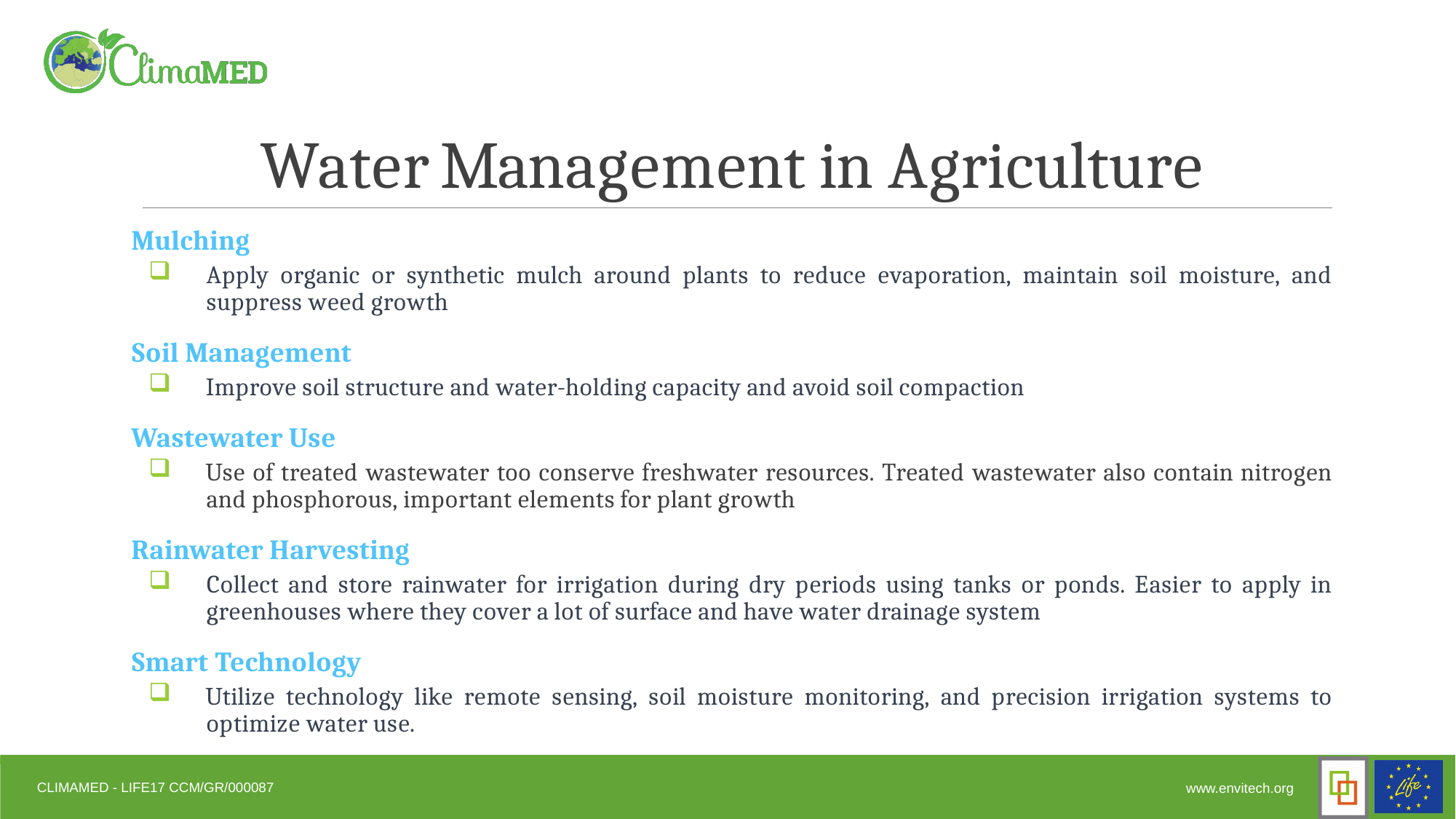

# Water Management in Agriculture
Mulching
Apply organic or synthetic mulch around plants to reduce evaporation, maintain soil moisture, and suppress weed growth
Soil Management
Improve soil structure and water-holding capacity and avoid soil compaction
Wastewater Use
Use of treated wastewater too conserve freshwater resources. Treated wastewater also contain nitrogen and phosphorous, important elements for plant growth
Rainwater Harvesting
Collect and store rainwater for irrigation during dry periods using tanks or ponds. Easier to apply in greenhouses where they cover a lot of surface and have water drainage system
Smart Technology
Utilize technology like remote sensing, soil moisture monitoring, and precision irrigation systems to optimize water use.